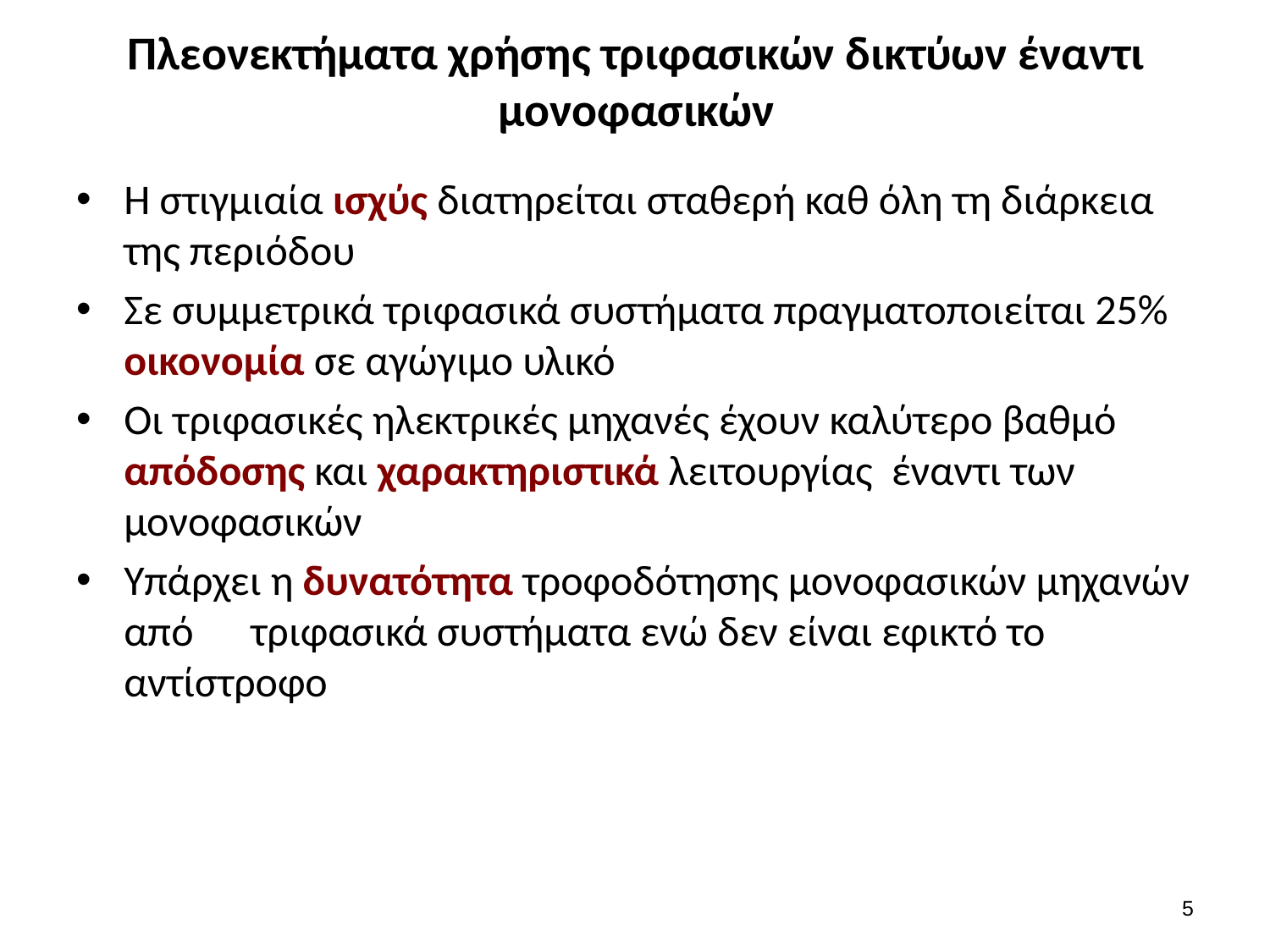

# Πλεονεκτήματα χρήσης τριφασικών δικτύων έναντι μονοφασικών
Η στιγμιαία ισχύς διατηρείται σταθερή καθ όλη τη διάρκεια της περιόδου
Σε συμμετρικά τριφασικά συστήματα πραγματοποιείται 25% οικονομία σε αγώγιμο υλικό
Οι τριφασικές ηλεκτρικές μηχανές έχουν καλύτερο βαθμό απόδοσης και χαρακτηριστικά λειτουργίας  έναντι των μονοφασικών
Υπάρχει η δυνατότητα τροφοδότησης μονοφασικών μηχανών από	τριφασικά συστήματα ενώ δεν είναι εφικτό το αντίστροφο
5